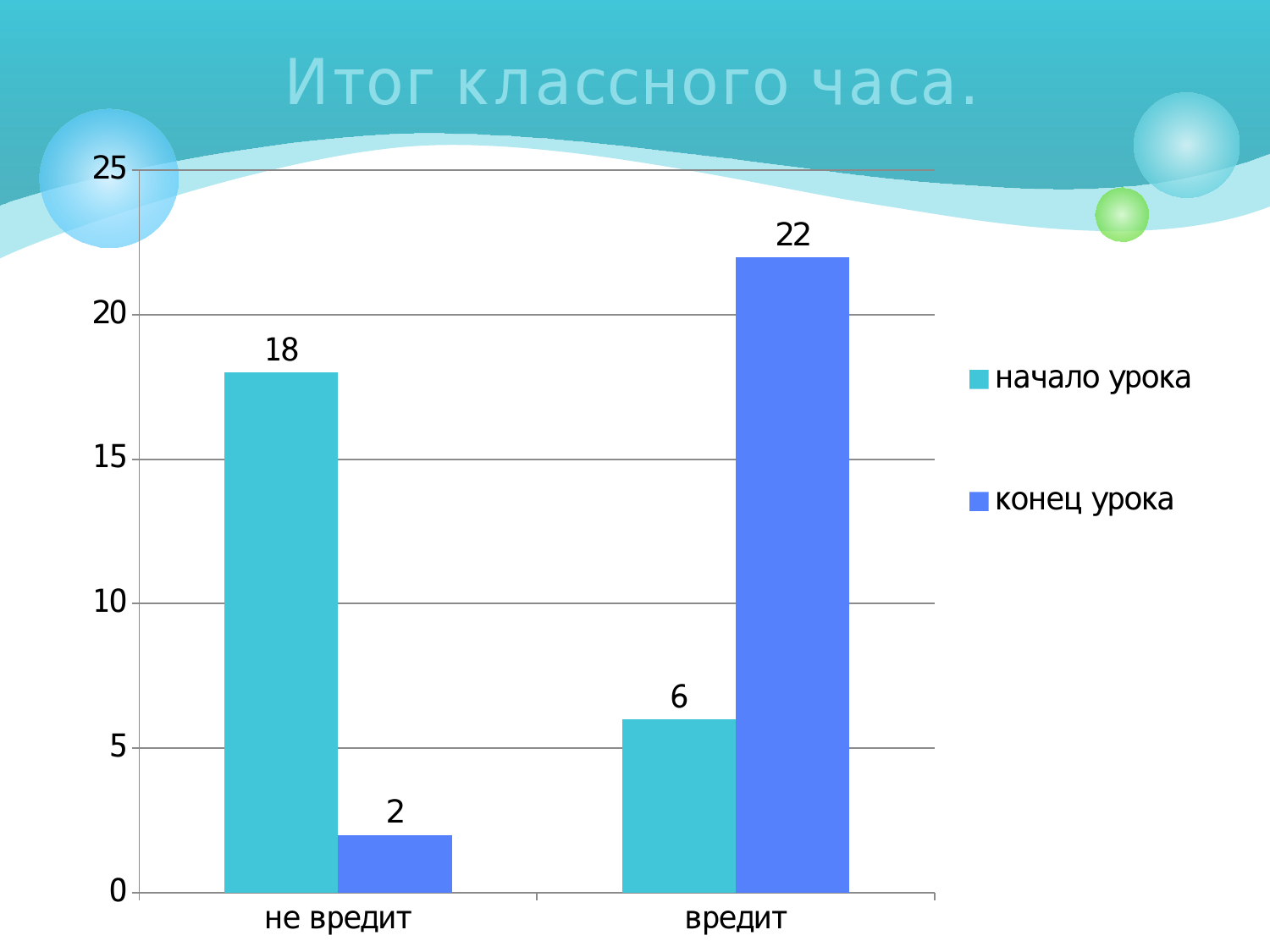

# Итог классного часа.

### Chart

| Category | начало урока | конец урока |
|---|---|---|
| не вредит | 18.0 | 2.0 |
| вредит | 6.0 | 22.0 |